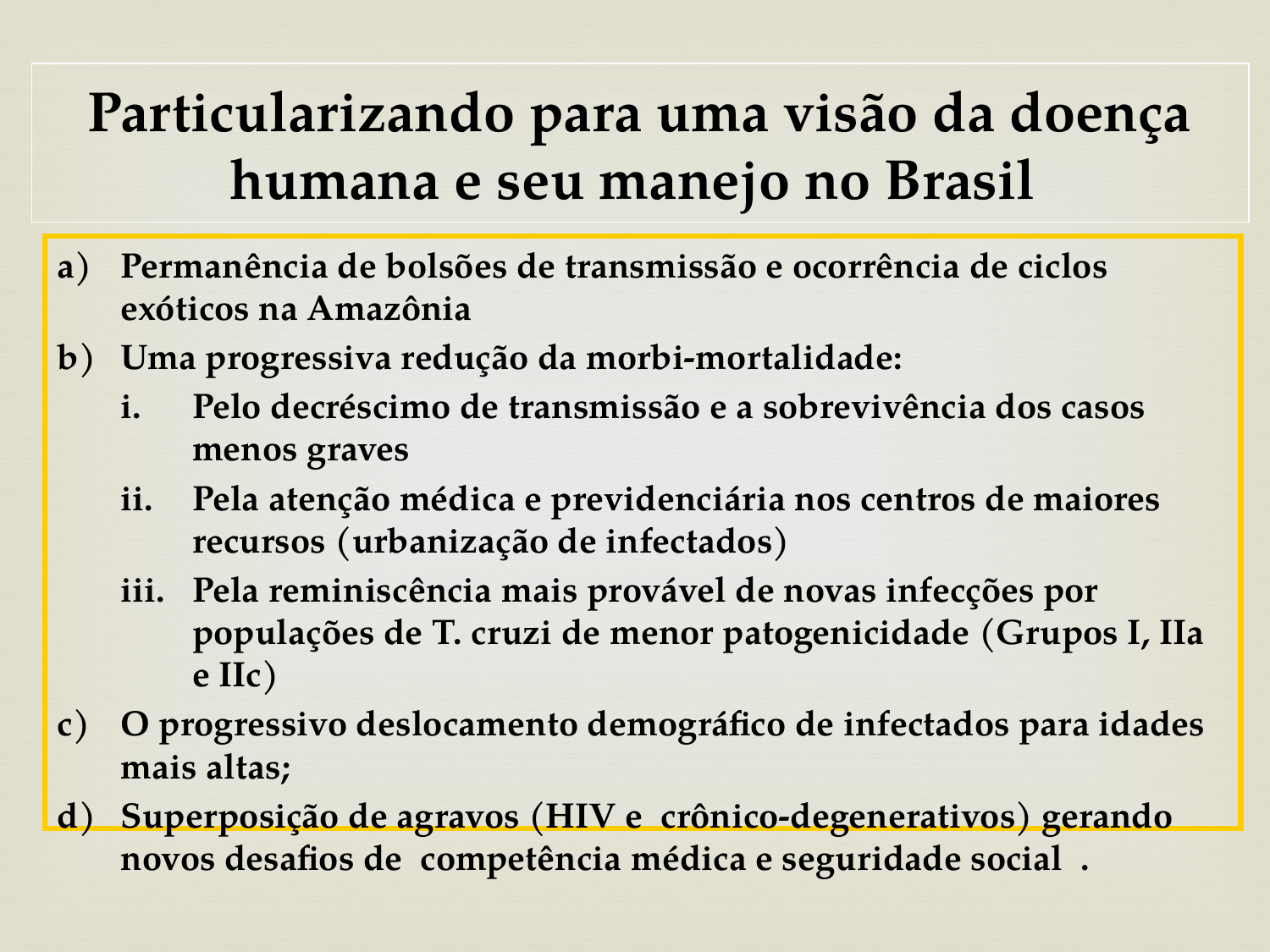

Particularizando para uma visão da doença humana e seu manejo no Brasil
Permanência de bolsões de transmissão e ocorrência de ciclos exóticos na Amazônia
Uma progressiva redução da morbi-mortalidade:
Pelo decréscimo de transmissão e a sobrevivência dos casos menos graves
Pela atenção médica e previdenciária nos centros de maiores recursos (urbanização de infectados)
Pela reminiscência mais provável de novas infecções por populações de T. cruzi de menor patogenicidade (Grupos I, IIa e IIc)
O progressivo deslocamento demográfico de infectados para idades mais altas;
Superposição de agravos (HIV e  crônico-degenerativos) gerando novos desafios de  competência médica e seguridade social  .